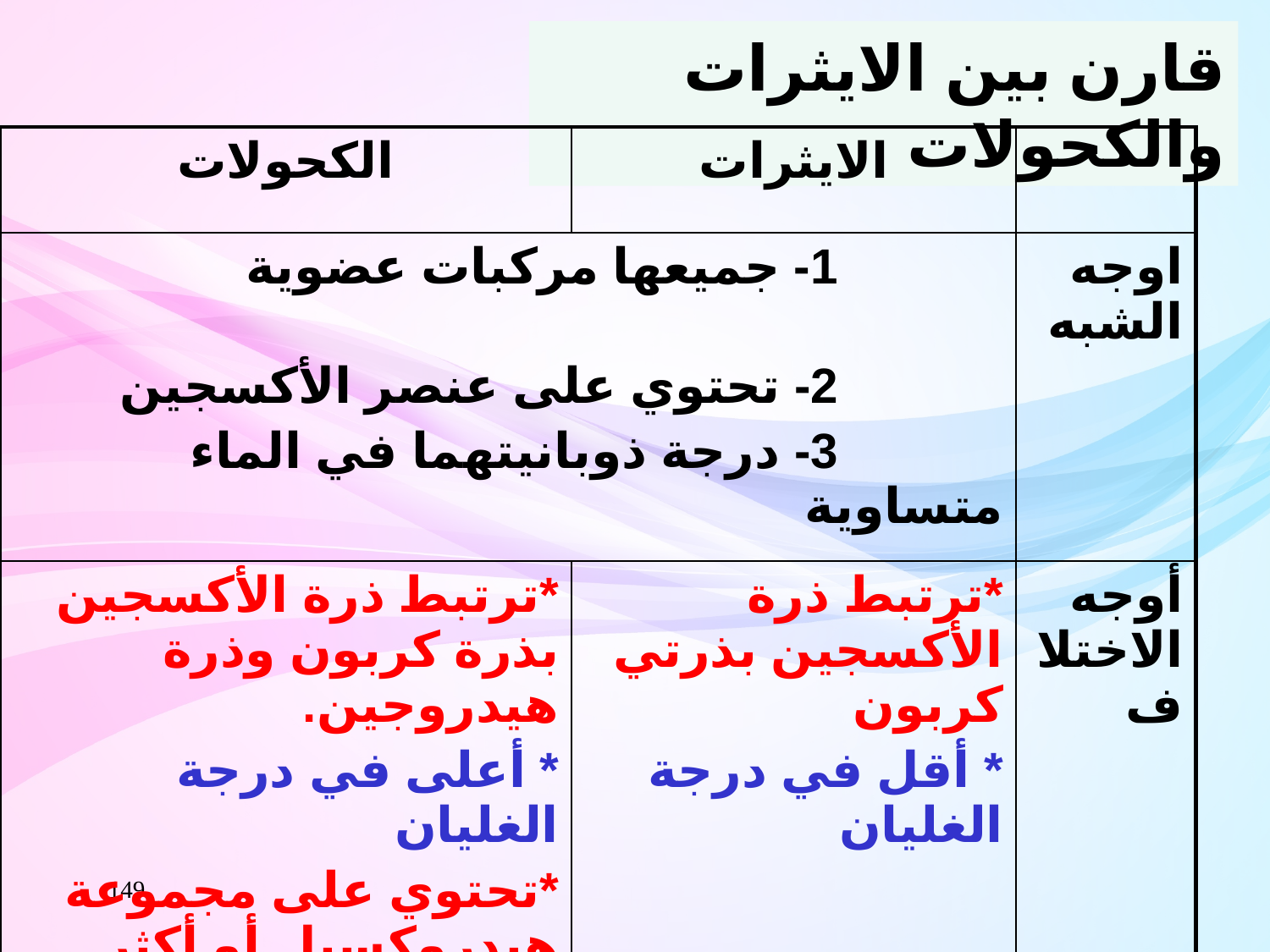

قارن بين الايثرات والكحولات
| الكحولات | الايثرات |  |
| --- | --- | --- |
| 1- جميعها مركبات عضوية 2- تحتوي على عنصر الأكسجين 3- درجة ذوبانيتهما في الماء متساوية |  | اوجه الشبه |
| \*ترتبط ذرة الأكسجين بذرة كربون وذرة هيدروجين. \* أعلى في درجة الغليان \*تحتوي على مجموعة هيدروكسيل أو أكثر . | \*ترتبط ذرة الأكسجين بذرتي كربون \* أقل في درجة الغليان | أوجه الاختلاف |
149